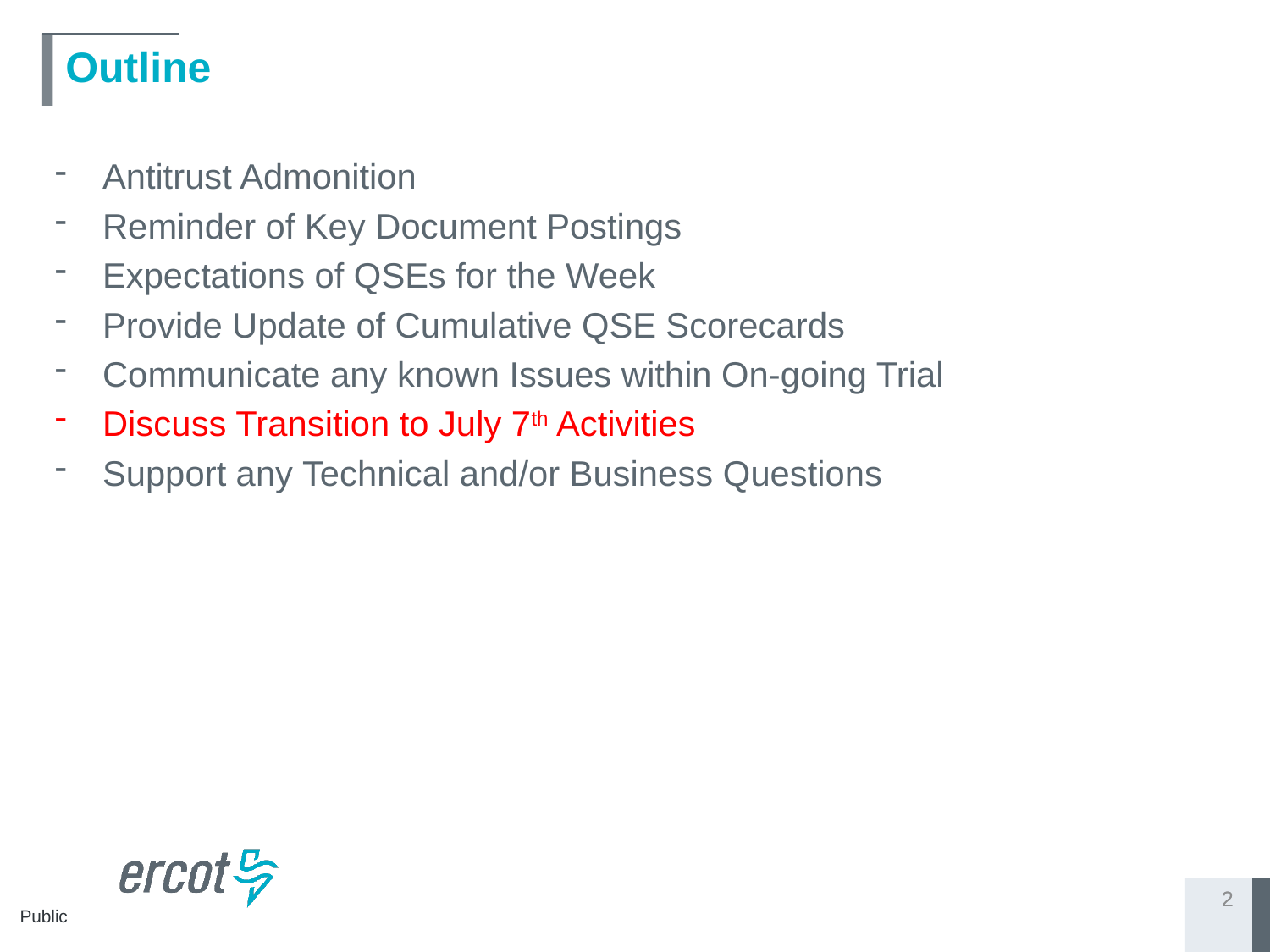

# Outline
Antitrust Admonition
Reminder of Key Document Postings
Expectations of QSEs for the Week
Provide Update of Cumulative QSE Scorecards
Communicate any known Issues within On-going Trial
Discuss Transition to July 7th Activities
Support any Technical and/or Business Questions

2